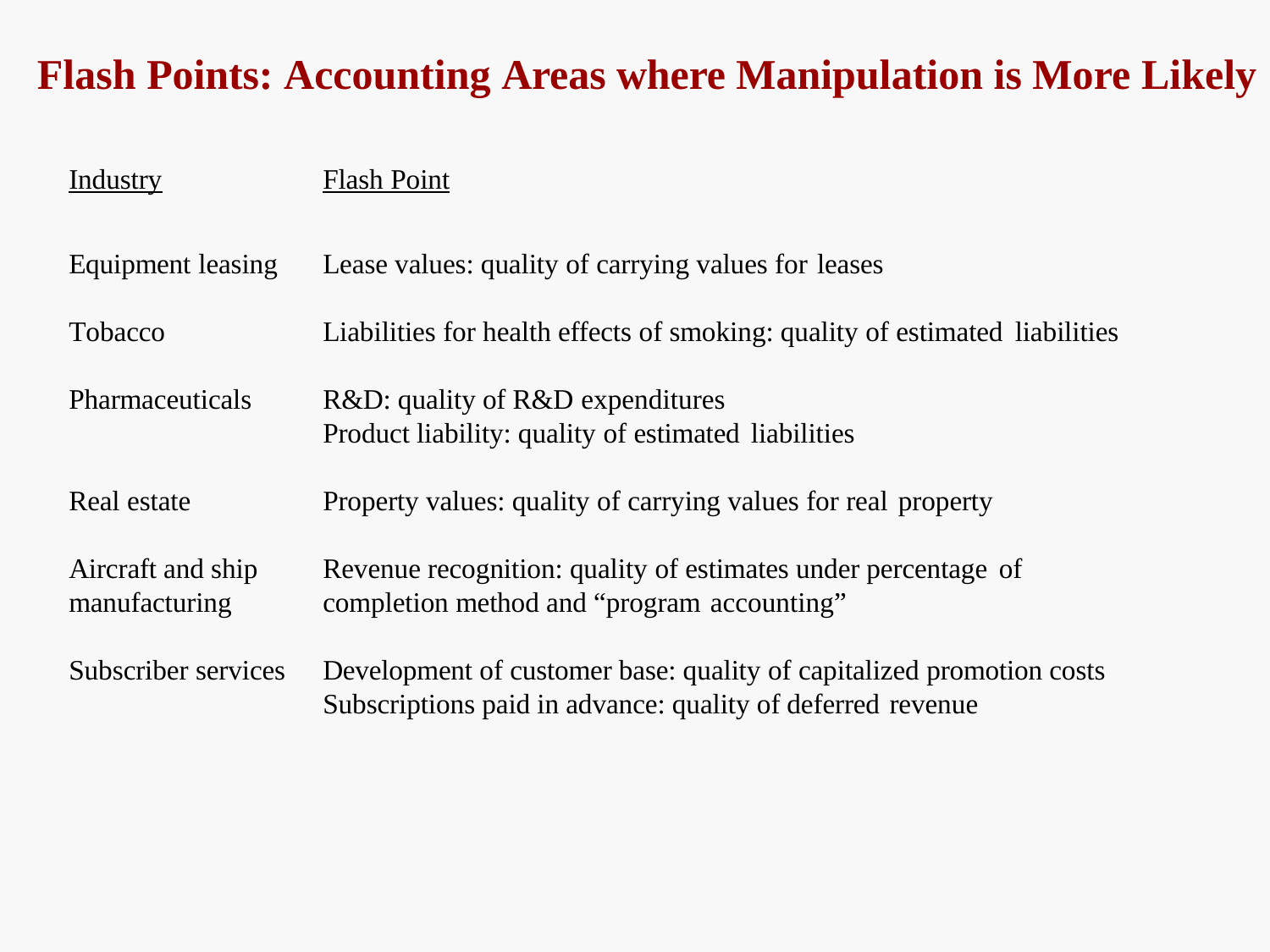

# Flash Points: Accounting Areas where Manipulation is More Likely
Industry
Flash Point
Equipment leasing
Lease values: quality of carrying values for leases
Tobacco
Liabilities for health effects of smoking: quality of estimated liabilities
Pharmaceuticals
R&D: quality of R&D expenditures
Product liability: quality of estimated liabilities
Real estate
Property values: quality of carrying values for real property
Aircraft and ship
manufacturing
Revenue recognition: quality of estimates under percentage of
completion method and “program accounting”
Subscriber services
Development of customer base: quality of capitalized promotion costs  Subscriptions paid in advance: quality of deferred revenue